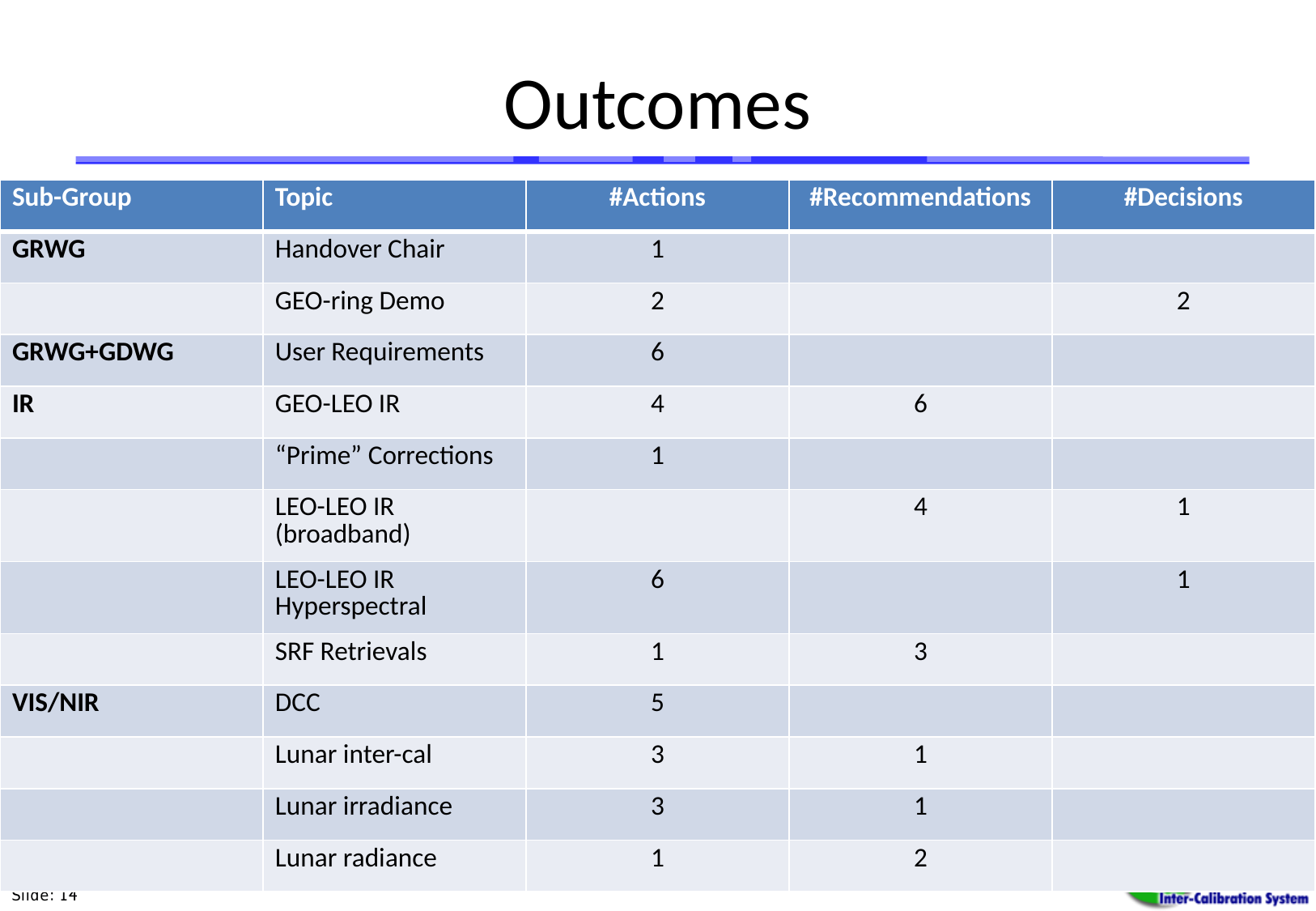

# Outcomes
| Sub-Group | Topic | #Actions | #Recommendations | #Decisions |
| --- | --- | --- | --- | --- |
| GRWG | Handover Chair | 1 |  |  |
|  | GEO-ring Demo | 2 |  | 2 |
| GRWG+GDWG | User Requirements | 6 |  |  |
| IR | GEO-LEO IR | 4 | 6 |  |
|  | “Prime” Corrections | 1 |  |  |
|  | LEO-LEO IR (broadband) |  | 4 | 1 |
|  | LEO-LEO IR Hyperspectral | 6 |  | 1 |
|  | SRF Retrievals | 1 | 3 |  |
| VIS/NIR | DCC | 5 |  |  |
|  | Lunar inter-cal | 3 | 1 |  |
|  | Lunar irradiance | 3 | 1 |  |
|  | Lunar radiance | 1 | 2 |  |